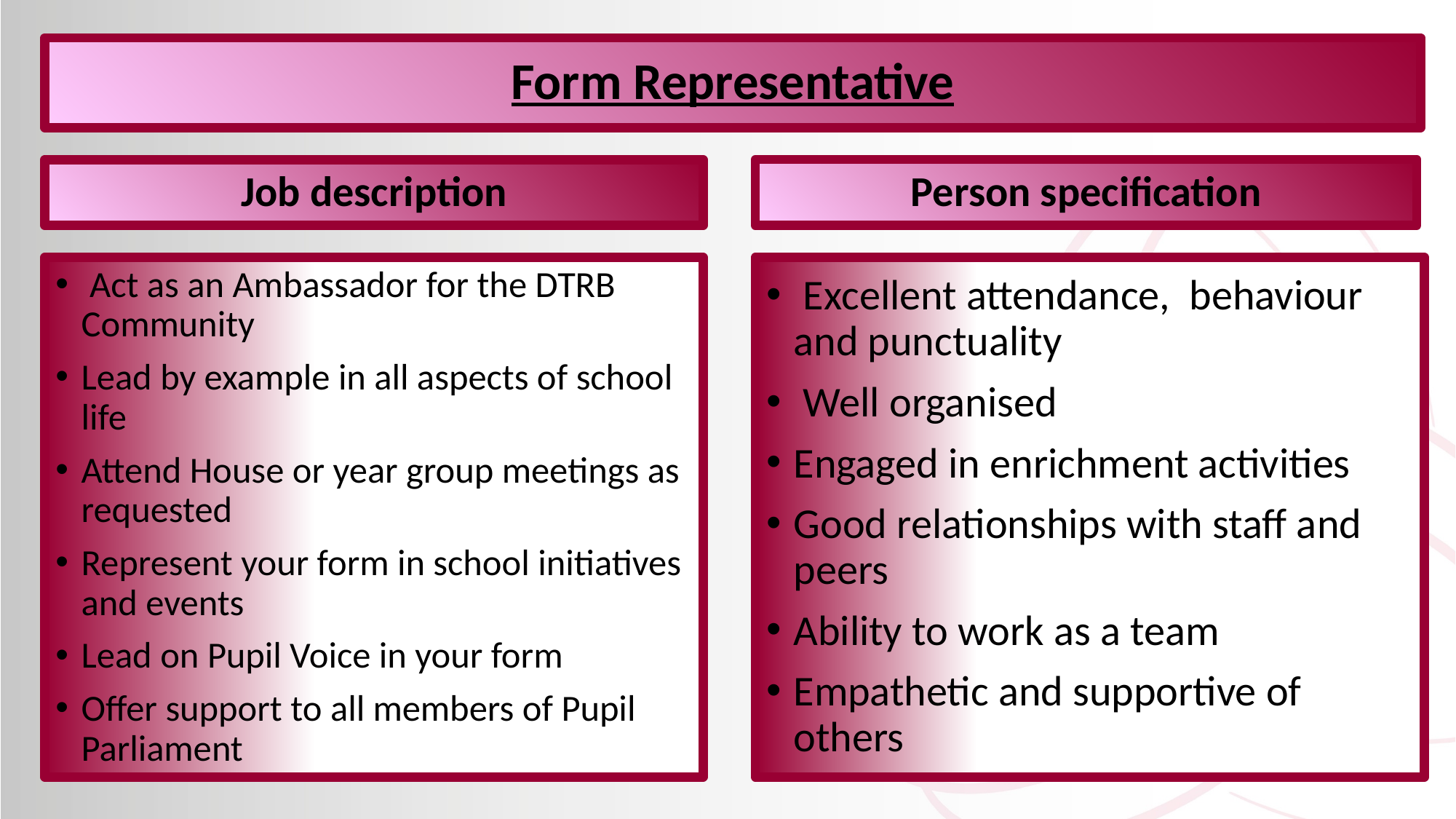

Form Representative
# Job description
Person specification
 Act as an Ambassador for the DTRB Community
Lead by example in all aspects of school life
Attend House or year group meetings as requested
Represent your form in school initiatives and events
Lead on Pupil Voice in your form
Offer support to all members of Pupil Parliament
 Excellent attendance,  behaviour and punctuality
 Well organised
Engaged in enrichment activities
Good relationships with staff and peers
Ability to work as a team
Empathetic and supportive of others